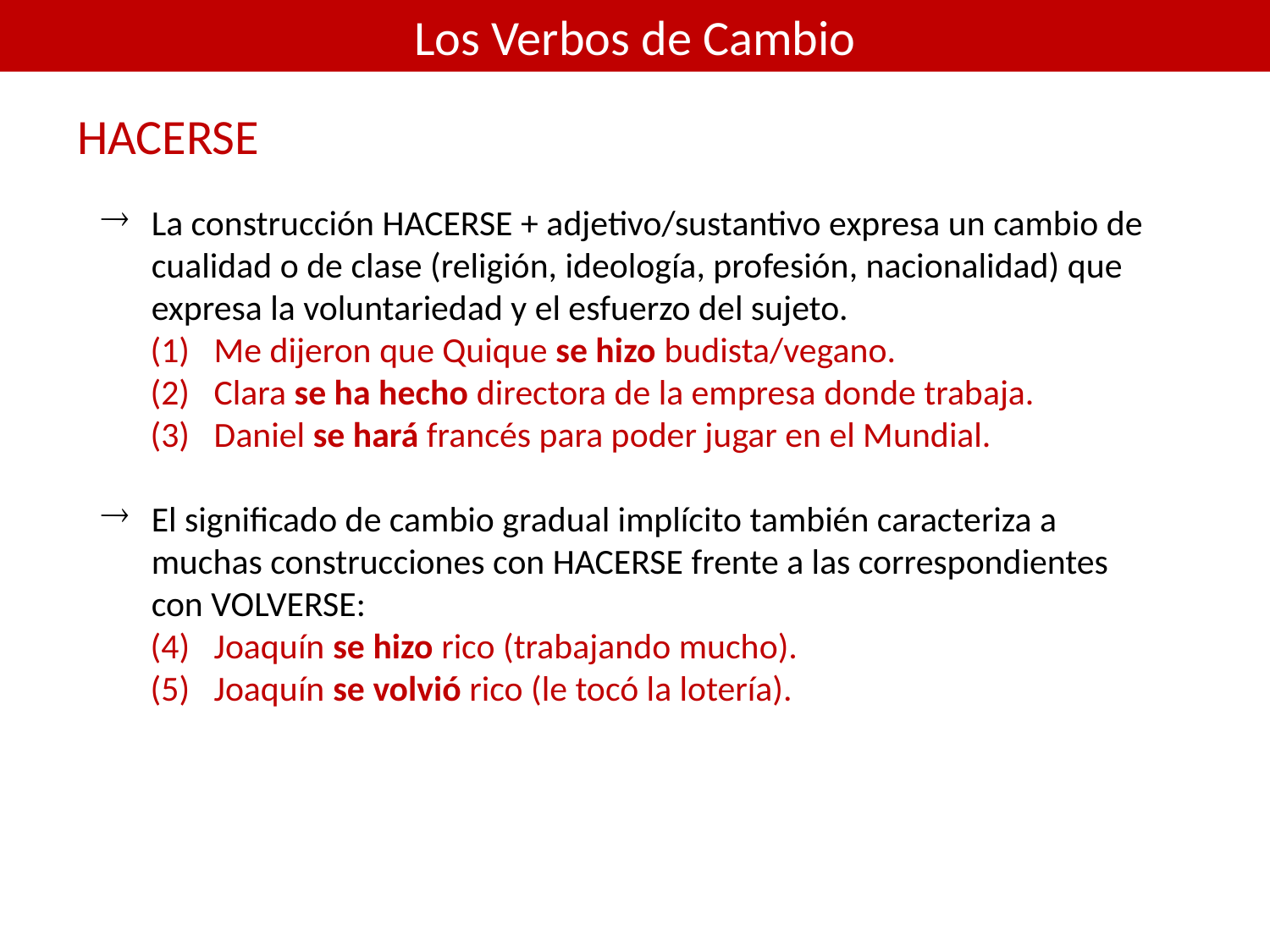

Los Verbos de Cambio
HACERSE
La construcción HACERSE + adjetivo/sustantivo expresa un cambio de cualidad o de clase (religión, ideología, profesión, nacionalidad) que expresa la voluntariedad y el esfuerzo del sujeto.
Me dijeron que Quique se hizo budista/vegano.
Clara se ha hecho directora de la empresa donde trabaja.
Daniel se hará francés para poder jugar en el Mundial.

El significado de cambio gradual implícito también caracteriza a muchas construcciones con HACERSE frente a las correspondientes con VOLVERSE:
(4)   Joaquín se hizo rico (trabajando mucho).
(5)   Joaquín se volvió rico (le tocó la lotería).